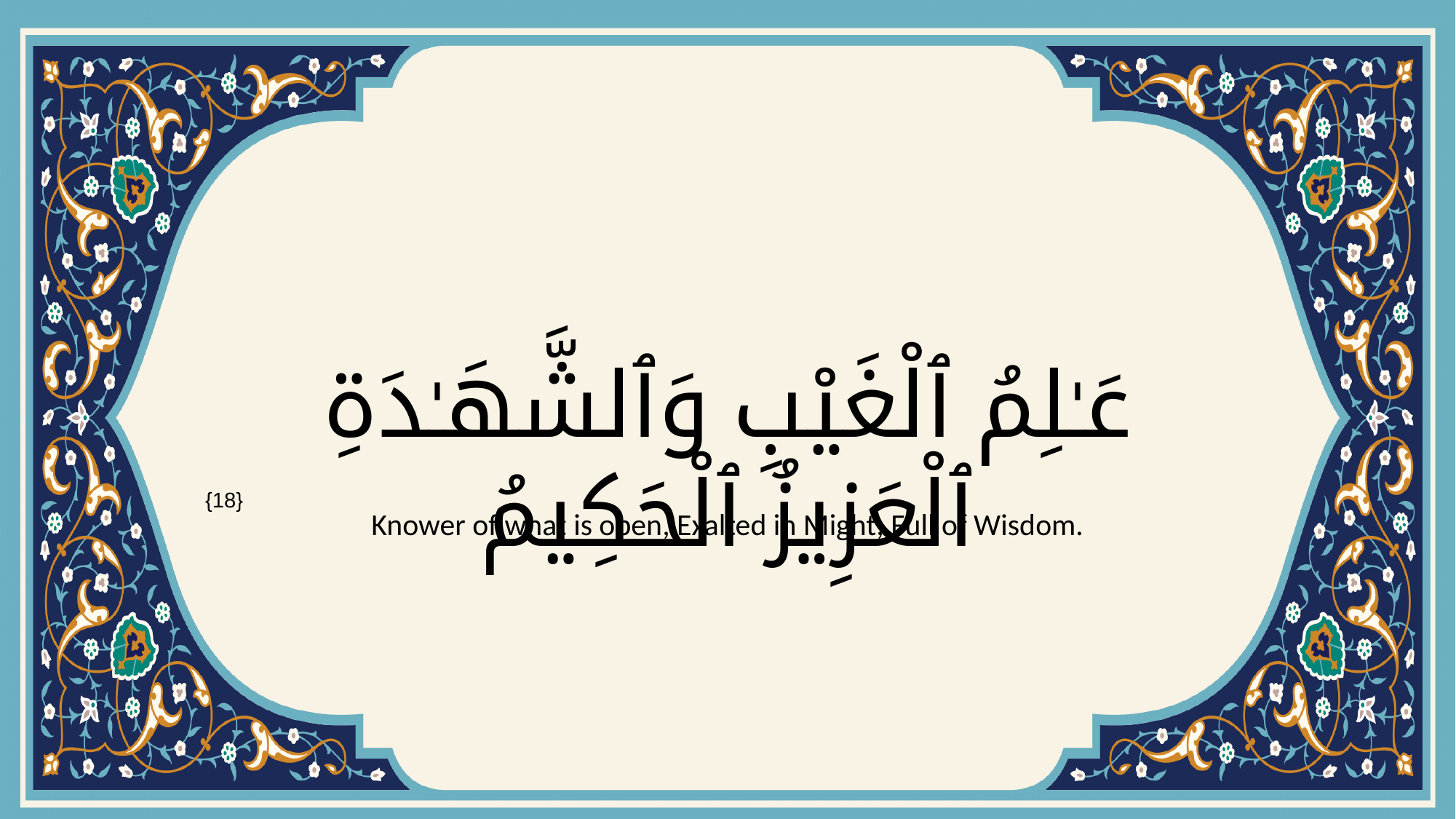

# عَـٰلِمُ ٱلْغَيْبِ وَٱلشَّهَـٰدَةِ ٱلْعَزِيزُ ٱلْحَكِيمُ
{18}
Knower of what is open, Exalted in Might, Full of Wisdom.